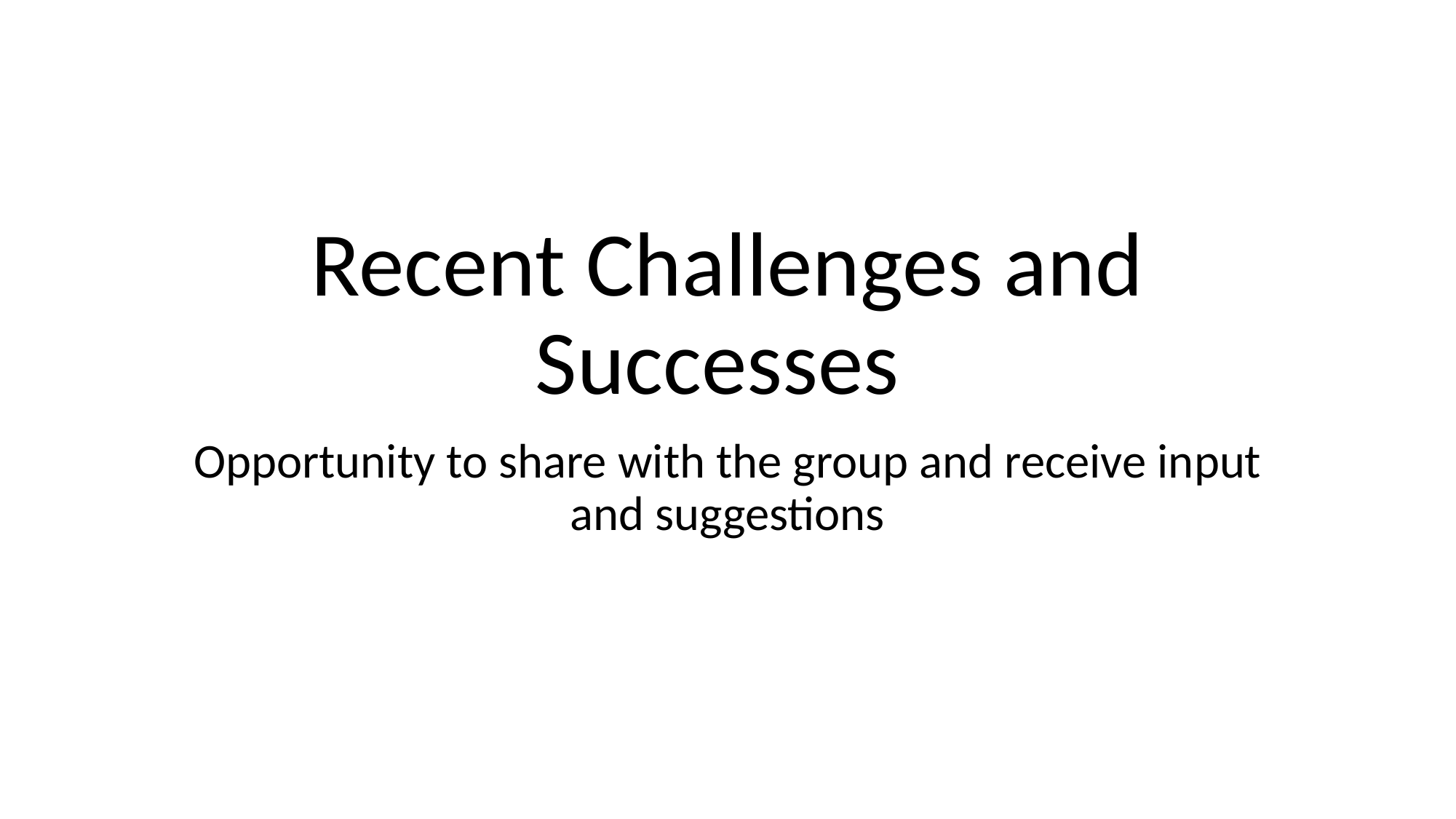

# Recent Challenges and Successes
Opportunity to share with the group and receive input and suggestions